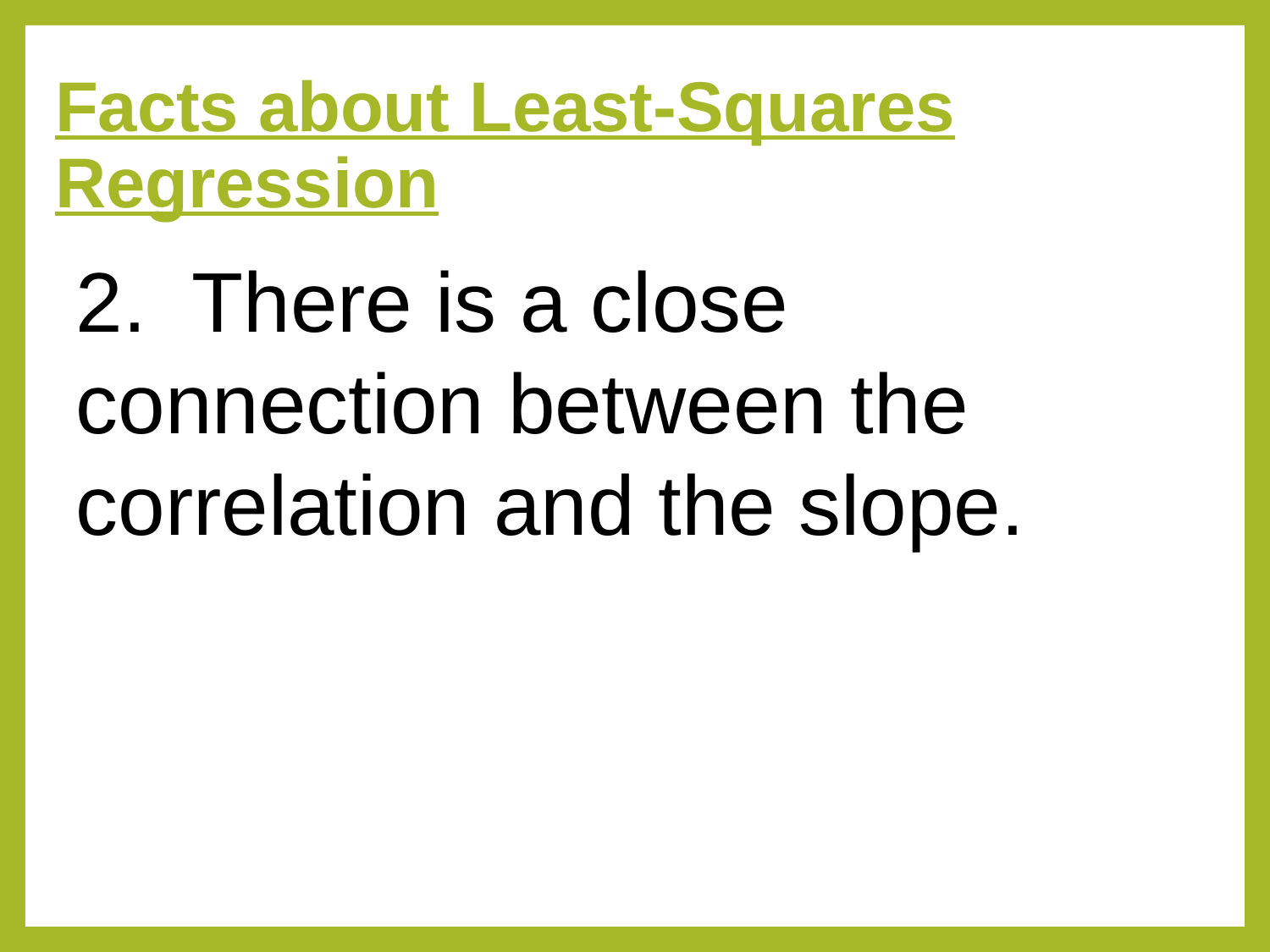

# Facts about Least-Squares Regression
2.  There is a close connection between the correlation and the slope.